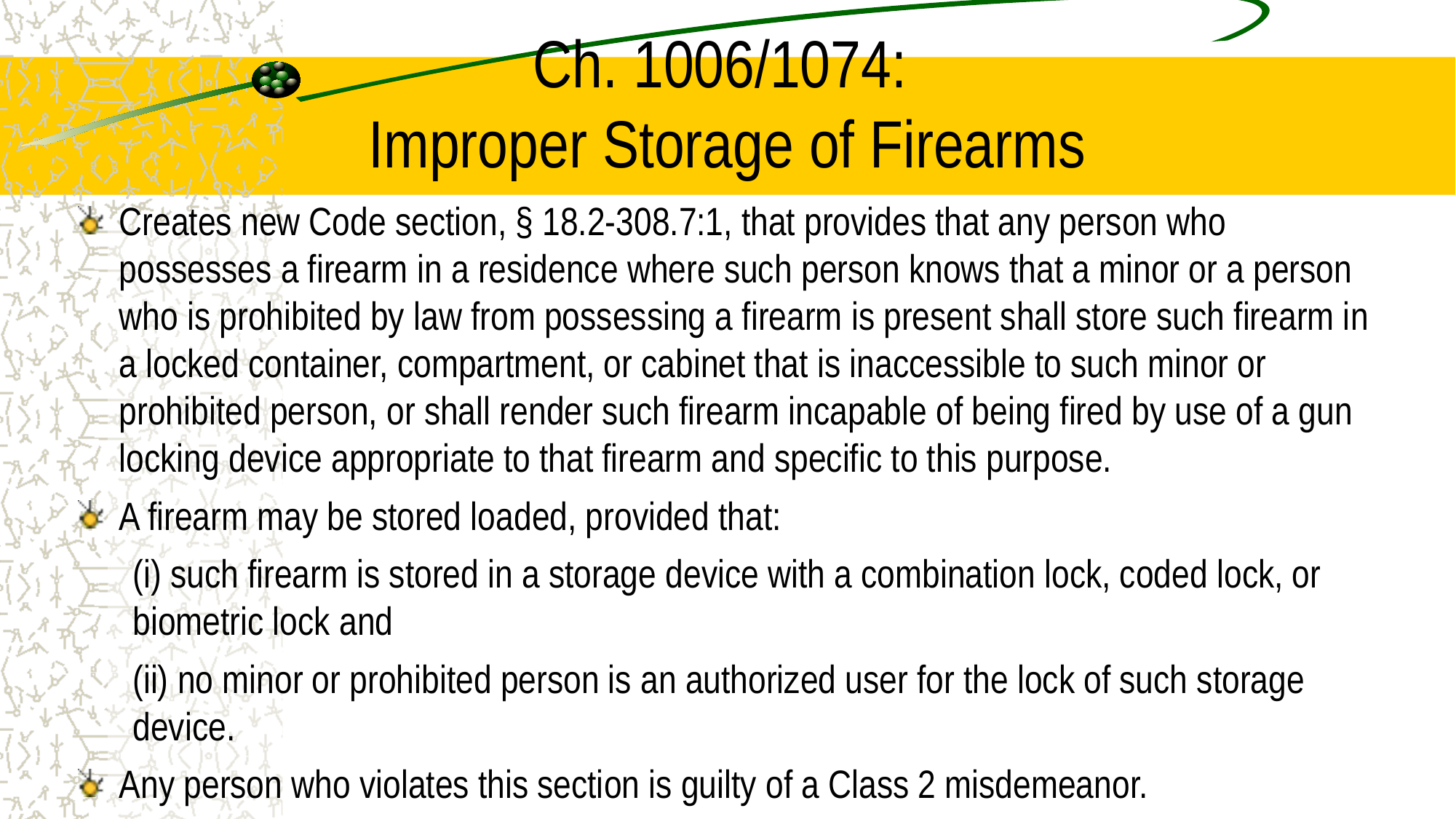

# Ch. 1006/1074: Improper Storage of Firearms
Creates new Code section, § 18.2-308.7:1, that provides that any person who possesses a firearm in a residence where such person knows that a minor or a person who is prohibited by law from possessing a firearm is present shall store such firearm in a locked container, compartment, or cabinet that is inaccessible to such minor or prohibited person, or shall render such firearm incapable of being fired by use of a gun locking device appropriate to that firearm and specific to this purpose.
A firearm may be stored loaded, provided that:
(i) such firearm is stored in a storage device with a combination lock, coded lock, or biometric lock and
(ii) no minor or prohibited person is an authorized user for the lock of such storage device.
Any person who violates this section is guilty of a Class 2 misdemeanor.